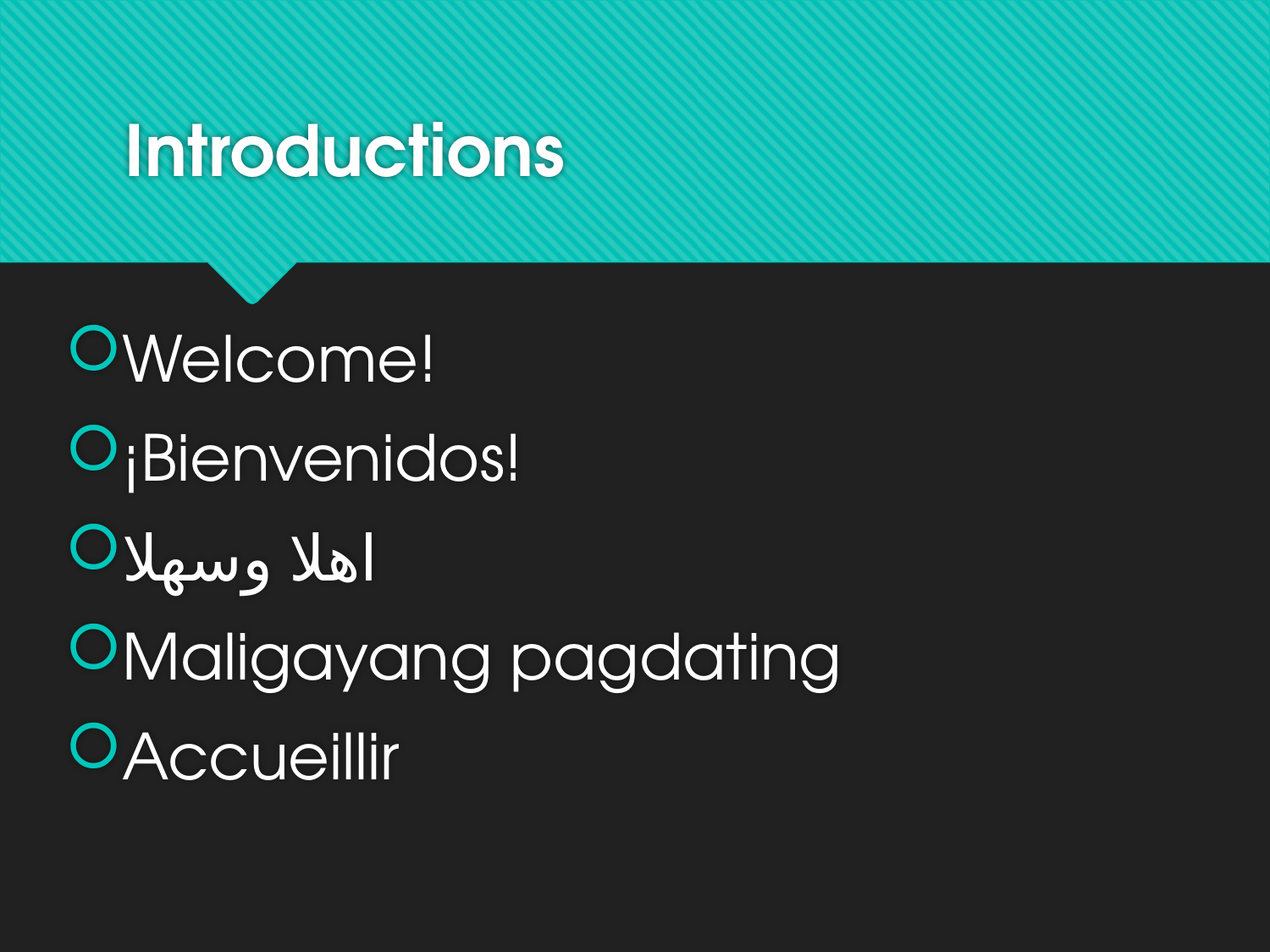

# Introductions
Welcome!
¡Bienvenidos!
اهلا وسهلا
Maligayang pagdating
Accueillir